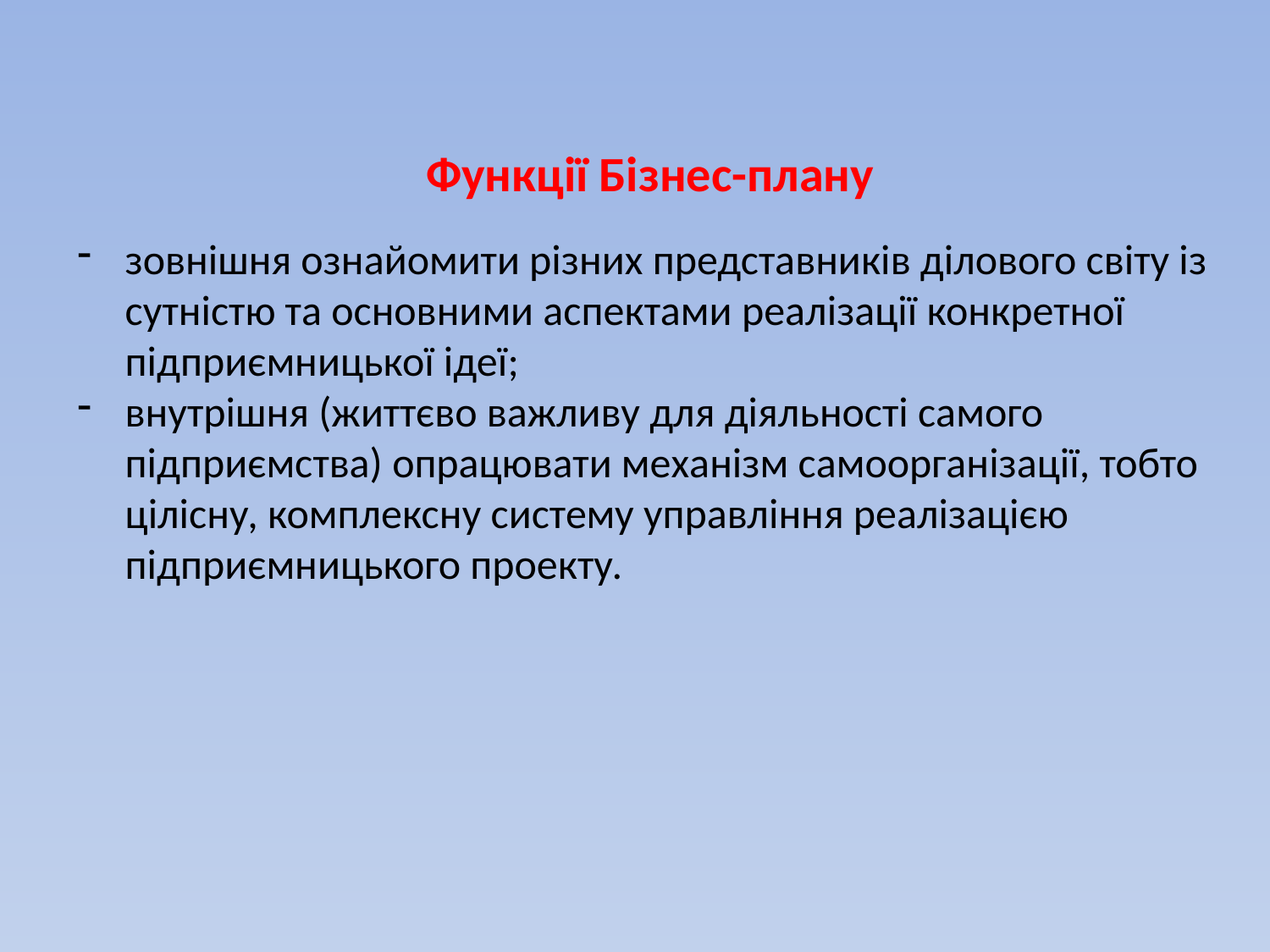

Функції Бізнес-плану
зовнішня ознайомити різних представників ділового світу із сутністю та основними аспектами реалізації конкретної підприємницької ідеї;
внутрішня (життєво важливу для діяльності самого підприємства) опрацювати механізм самоорганізації, тобто цілісну, комплексну систему управління реалізацією підприємницького проекту.